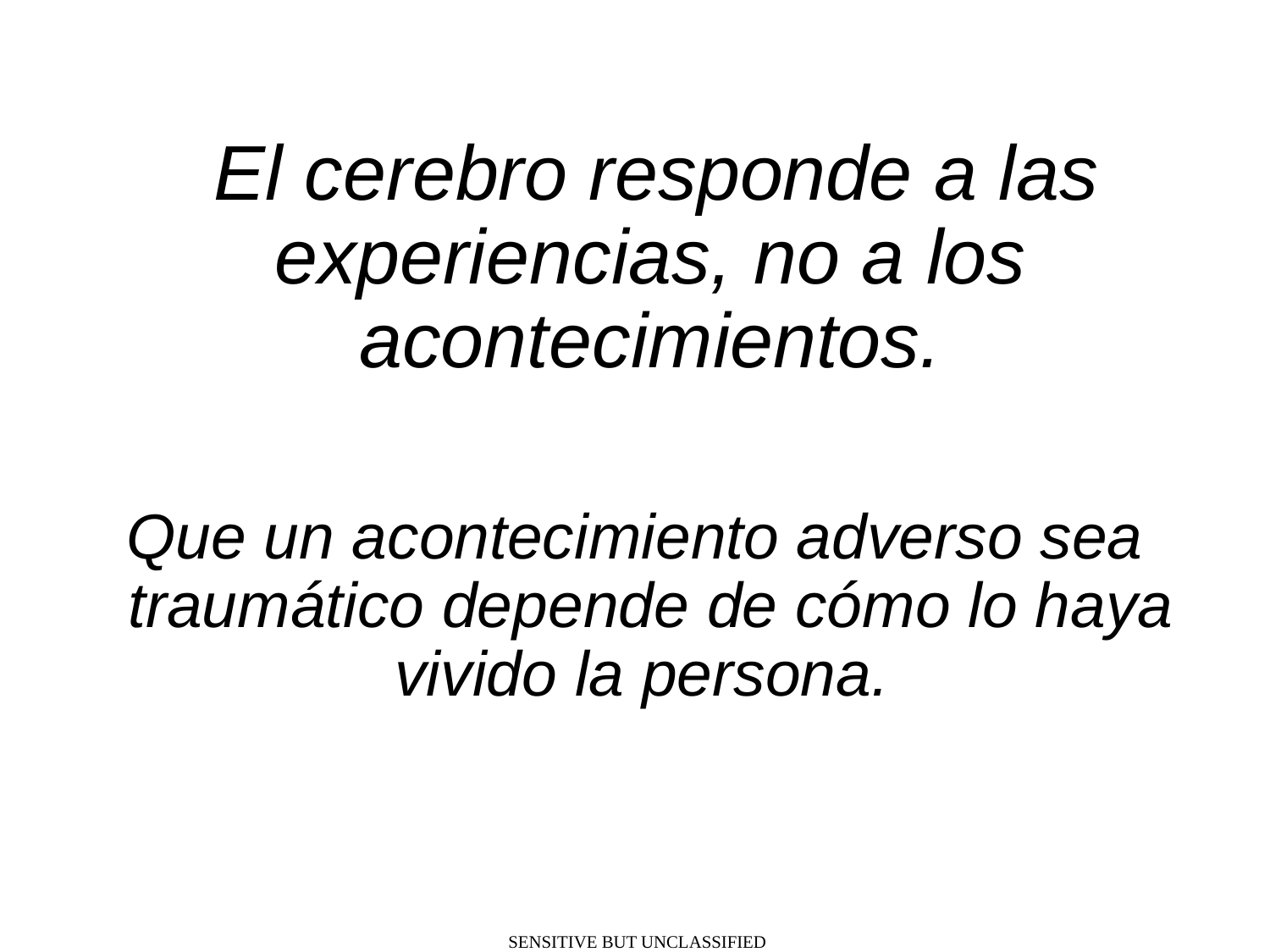

El cerebro responde a las experiencias, no a los acontecimientos.

Que un acontecimiento adverso sea traumático depende de cómo lo haya vivido la persona.